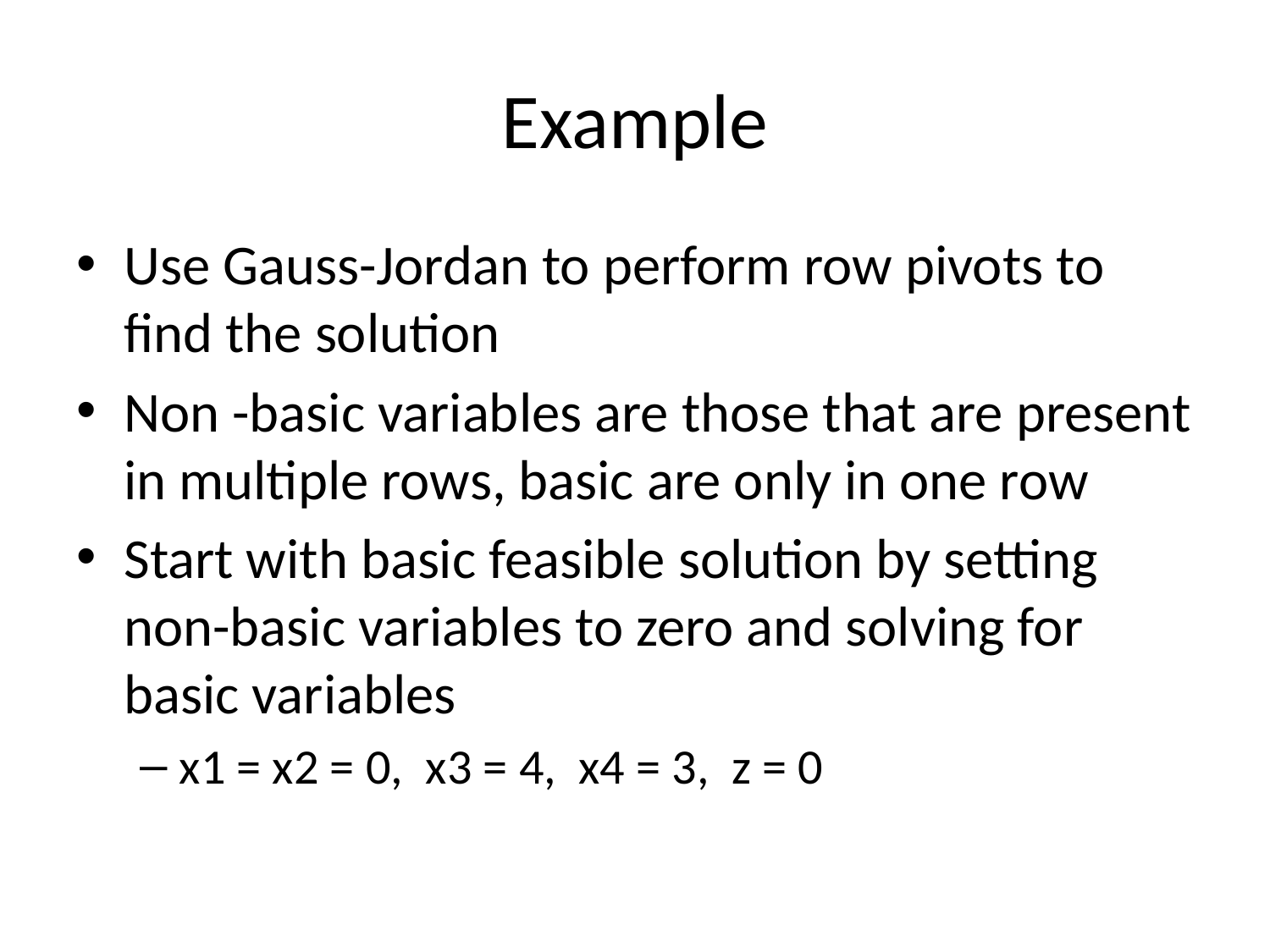

# Example
Use Gauss-Jordan to perform row pivots to find the solution
Non -basic variables are those that are present in multiple rows, basic are only in one row
Start with basic feasible solution by setting non-basic variables to zero and solving for basic variables
x1 = x2 = 0,  x3 = 4,  x4 = 3,  z = 0